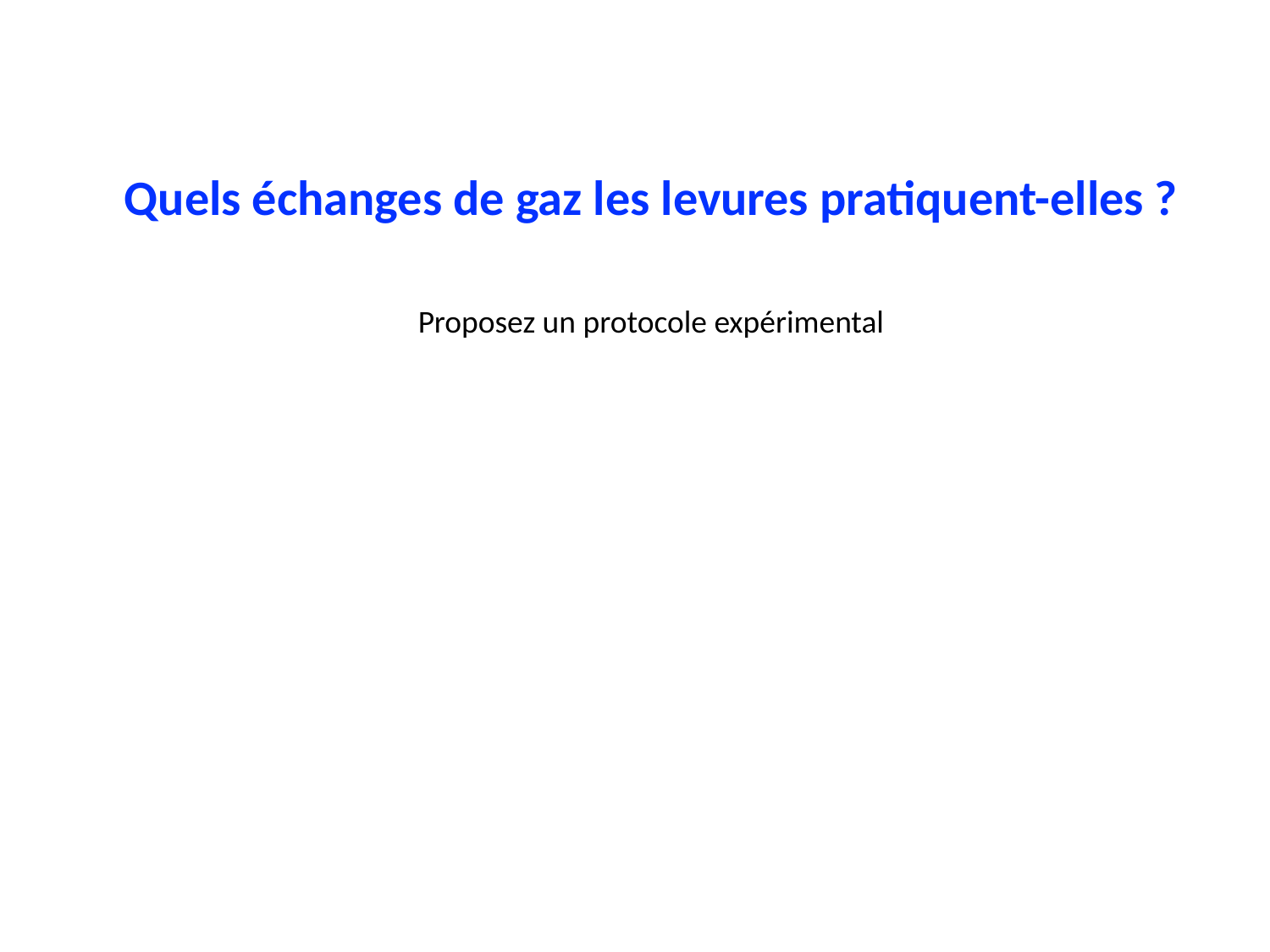

Quels échanges de gaz les levures pratiquent-elles ?

Proposez un protocole expérimental